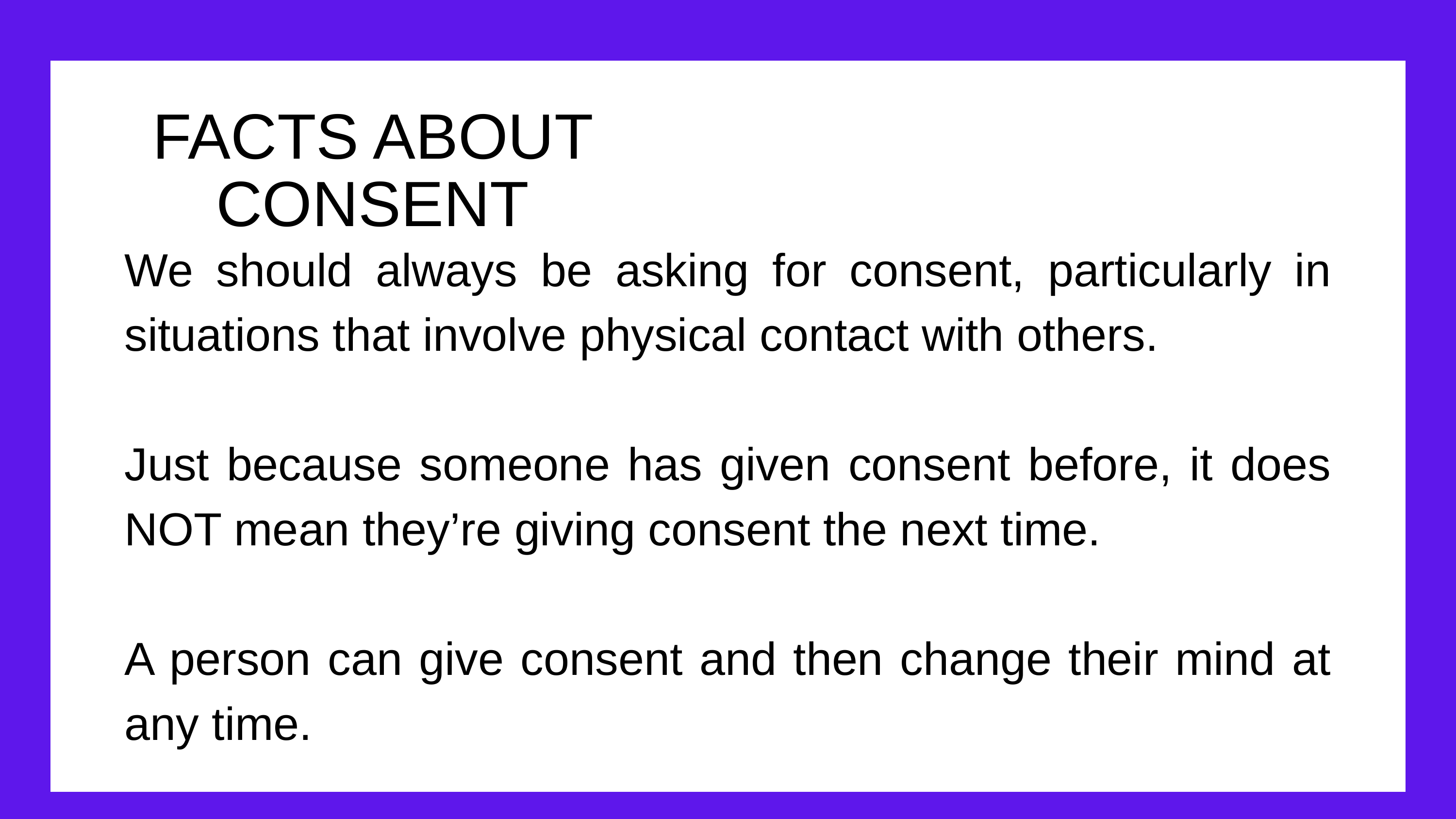

FACTS ABOUT CONSENT
We should always be asking for consent, particularly in situations that involve physical contact with others.

Just because someone has given consent before, it does NOT mean they’re giving consent the next time.

A person can give consent and then change their mind at any time.